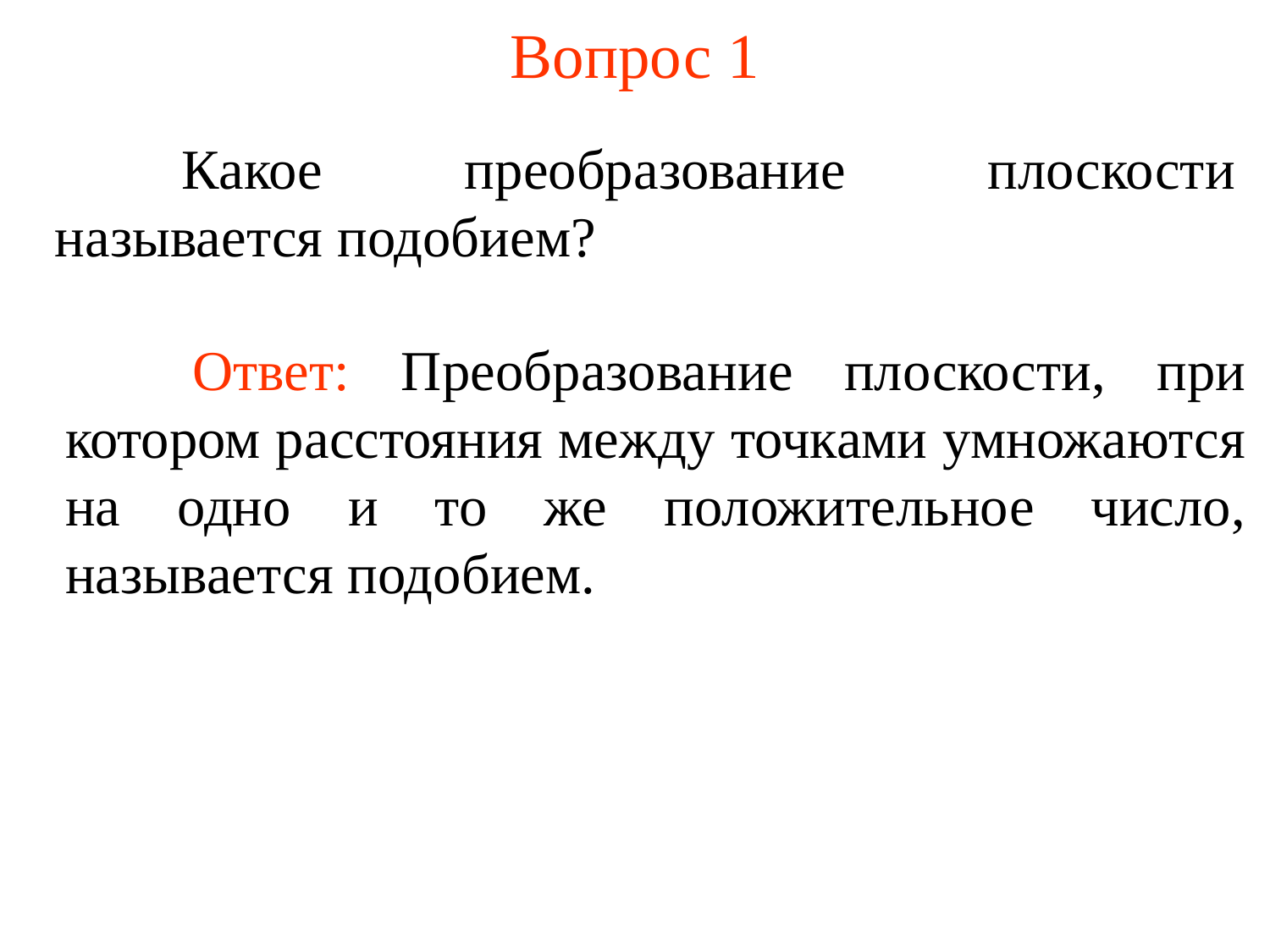

# Вопрос 1
	Какое преобразование плоскости называется подобием?
	Ответ: Преобразование плоскости, при котором расстояния между точками умножаются на одно и то же положительное число, называется подобием.